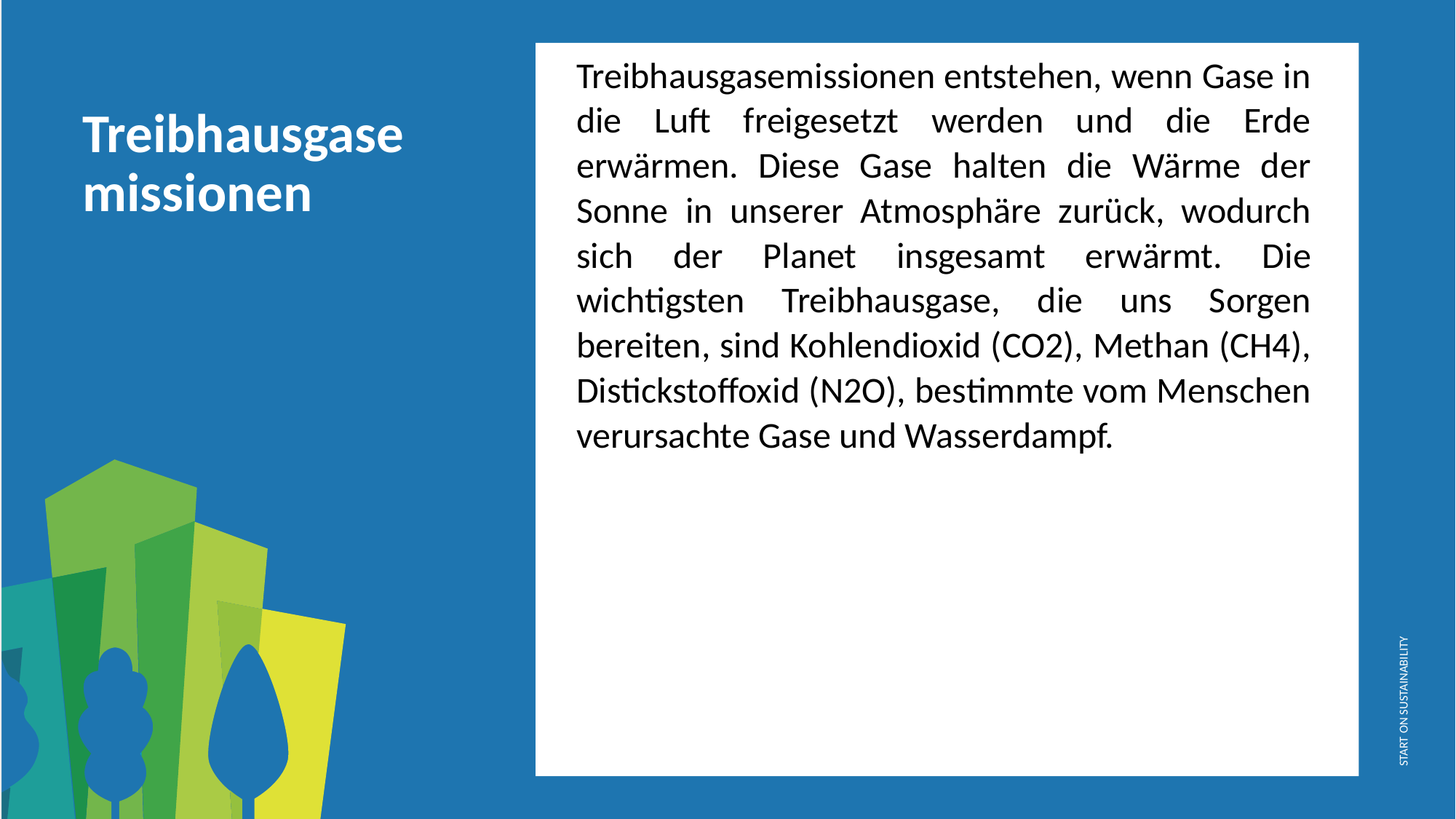

Treibhausgasemissionen entstehen, wenn Gase in die Luft freigesetzt werden und die Erde erwärmen. Diese Gase halten die Wärme der Sonne in unserer Atmosphäre zurück, wodurch sich der Planet insgesamt erwärmt. Die wichtigsten Treibhausgase, die uns Sorgen bereiten, sind Kohlendioxid (CO2), Methan (CH4), Distickstoffoxid (N2O), bestimmte vom Menschen verursachte Gase und Wasserdampf.
Treibhausgasemissionen